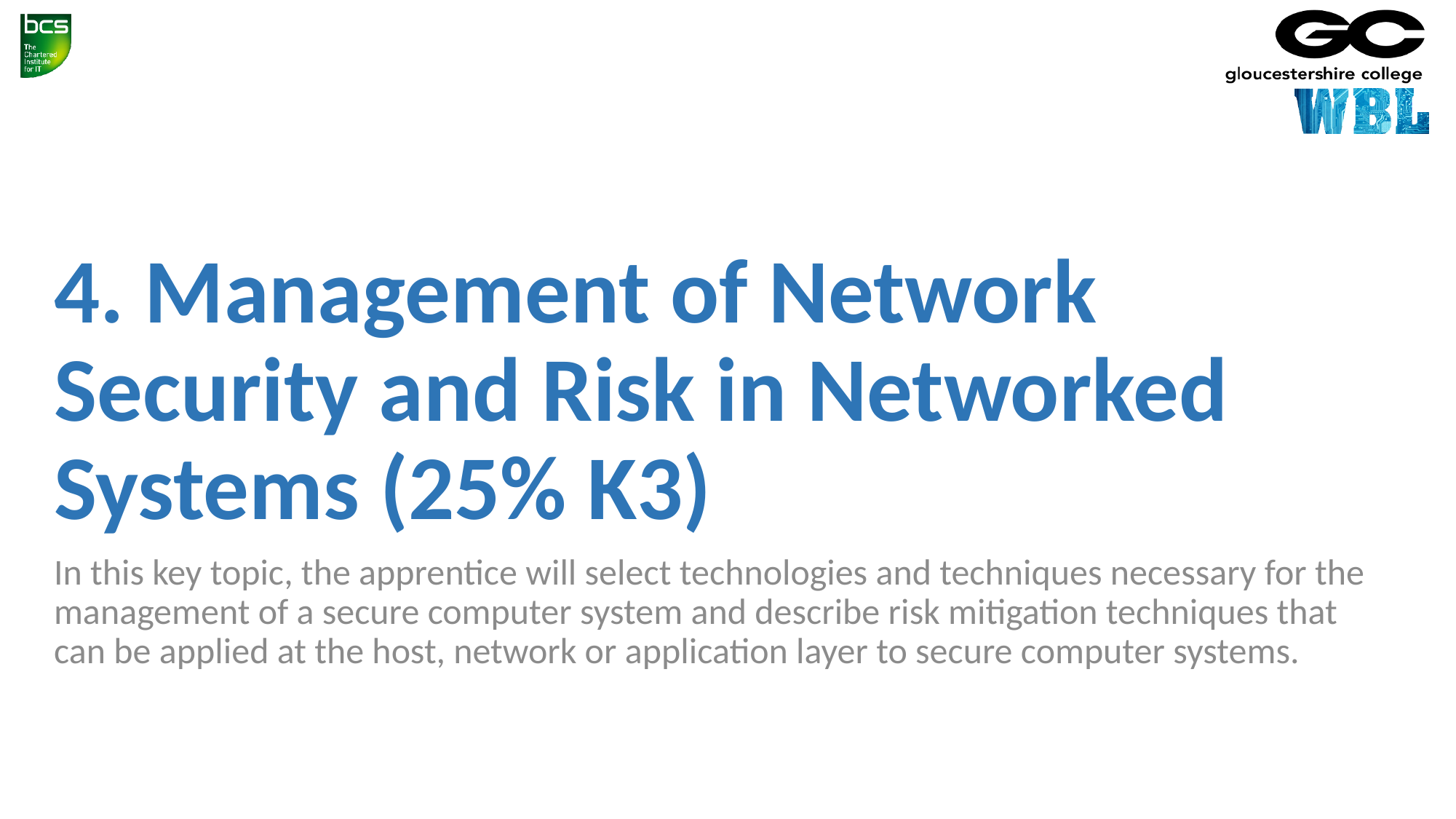

# 4. Management of Network Security and Risk in Networked Systems (25% K3)
In this key topic, the apprentice will select technologies and techniques necessary for the management of a secure computer system and describe risk mitigation techniques that can be applied at the host, network or application layer to secure computer systems.